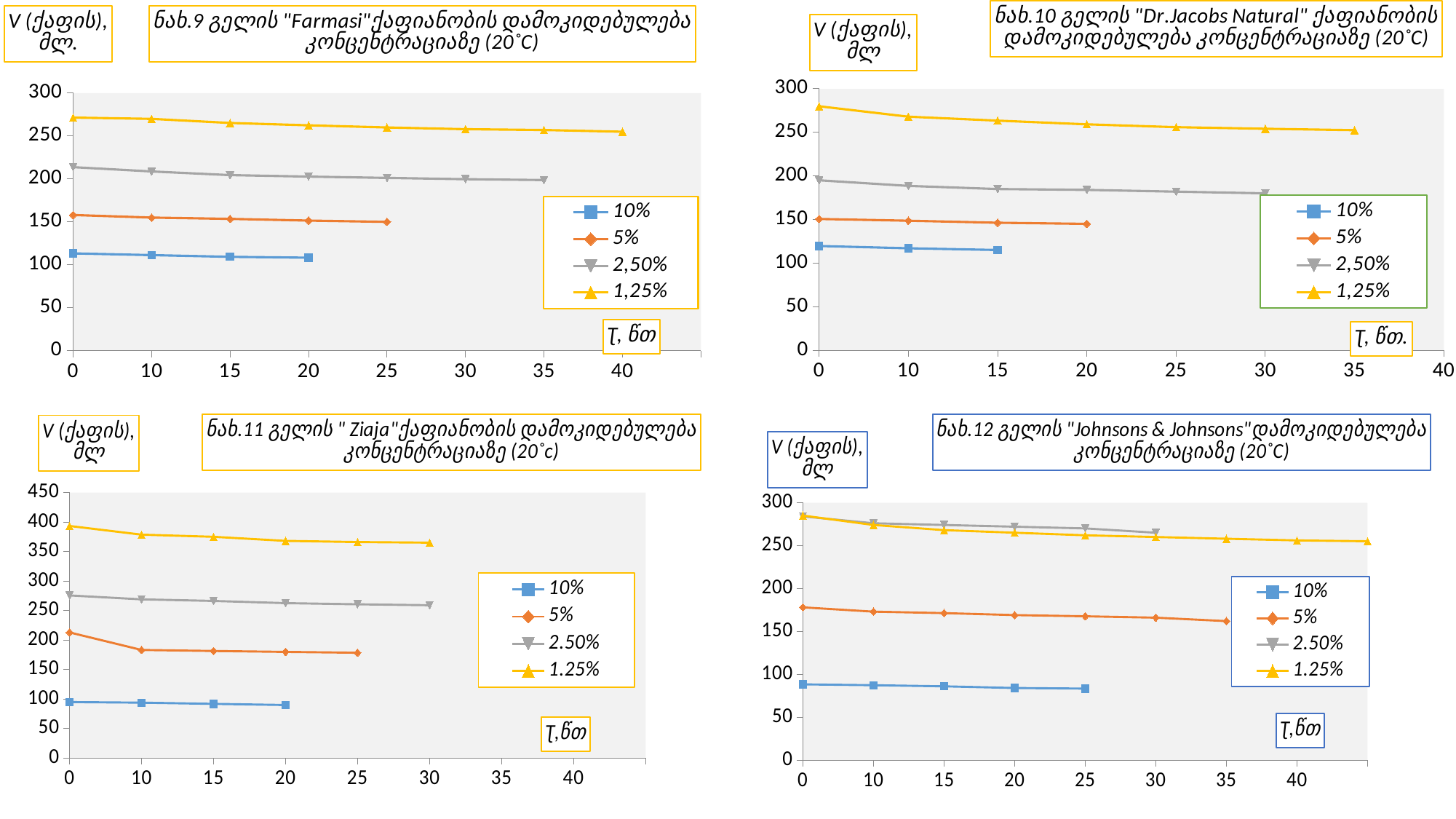

### Chart: ნახ.9 გელის "Farmasi"ქაფიანობის დამოკიდებულება კონცენტრაციაზე (20˚C)

| Category | 10% | 5% | 2,50% | 1,25% |
|---|---|---|---|---|
| 0 | 113.3 | 158.0 | 213.75 | 271.5 |
| 10 | 111.3 | 155.0 | 208.75 | 270.0 |
| 15 | 109.3 | 153.5 | 204.5 | 265.25 |
| 20 | 108.3 | 151.5 | 202.75 | 262.5 |
| 25 | None | 150.0 | 201.25 | 260.0 |
| 30 | None | None | 199.75 | 258.0 |
| 35 | None | None | 198.75 | 257.0 |
| 40 | None | None | None | 255.0 |
|  | None | None | None | None |

### Chart: ნახ.10 გელის "Dr.Jacobs Natural" ქაფიანობის დამოკიდებულება კონცენტრაციაზე (20˚C)

| Category | 10% | 5% | 2,50% | 1,25% |
|---|---|---|---|---|
| 0 | 119.6 | 150.6 | 195.0 | 280.0 |
| 10 | 117.0 | 148.6 | 188.6 | 268.0 |
| 15 | 115.0 | 146.3 | 185.0 | 263.5 |
| 20 | None | 145.0 | 184.0 | 259.25 |
| 25 | None | None | 182.0 | 256.0 |
| 30 | None | None | 180.0 | 254.2 |
| 35 | None | None | None | 252.5 |
| 40 | None | None | None | None |

### Chart: ნახ.11 გელის " Ziaja"ქაფიანობის დამოკიდებულება კონცენტრაციაზე (20˚c)

| Category | 10% | 5% | 2.50% | 1.25% |
|---|---|---|---|---|
| 0 | 95.0 | 213.0 | 275.6 | 393.3 |
| 10 | 94.0 | 183.25 | 269.0 | 378.6 |
| 15 | 92.0 | 181.5 | 266.3 | 375.0 |
| 20 | 90.0 | 180.0 | 262.6 | 368.0 |
| 25 | None | 178.5 | 260.6 | 366.0 |
| 30 | None | None | 259.0 | 365.0 |
| 35 | None | None | None | None |
| 40 | None | None | None | None |
|  | None | None | None | None |

### Chart: ნახ.12 გელის "Johnsons & Johnsons"დამოკიდებულება კონცენტრაციაზე (20˚C)

| Category | 10% | 5% | 2.50% | 1.25% |
|---|---|---|---|---|
| 0 | 88.3 | 178.0 | 284.0 | 285.0 |
| 10 | 87.3 | 173.0 | 276.0 | 274.0 |
| 15 | 86.0 | 171.3 | 274.0 | 268.0 |
| 20 | 84.0 | 169.0 | 272.0 | 265.0 |
| 25 | 83.3 | 167.6 | 270.0 | 262.0 |
| 30 | None | 166.0 | 265.0 | 260.0 |
| 35 | None | 162.0 | None | 258.0 |
| 40 | None | None | None | 256.0 |
|  | None | None | None | 255.0 |